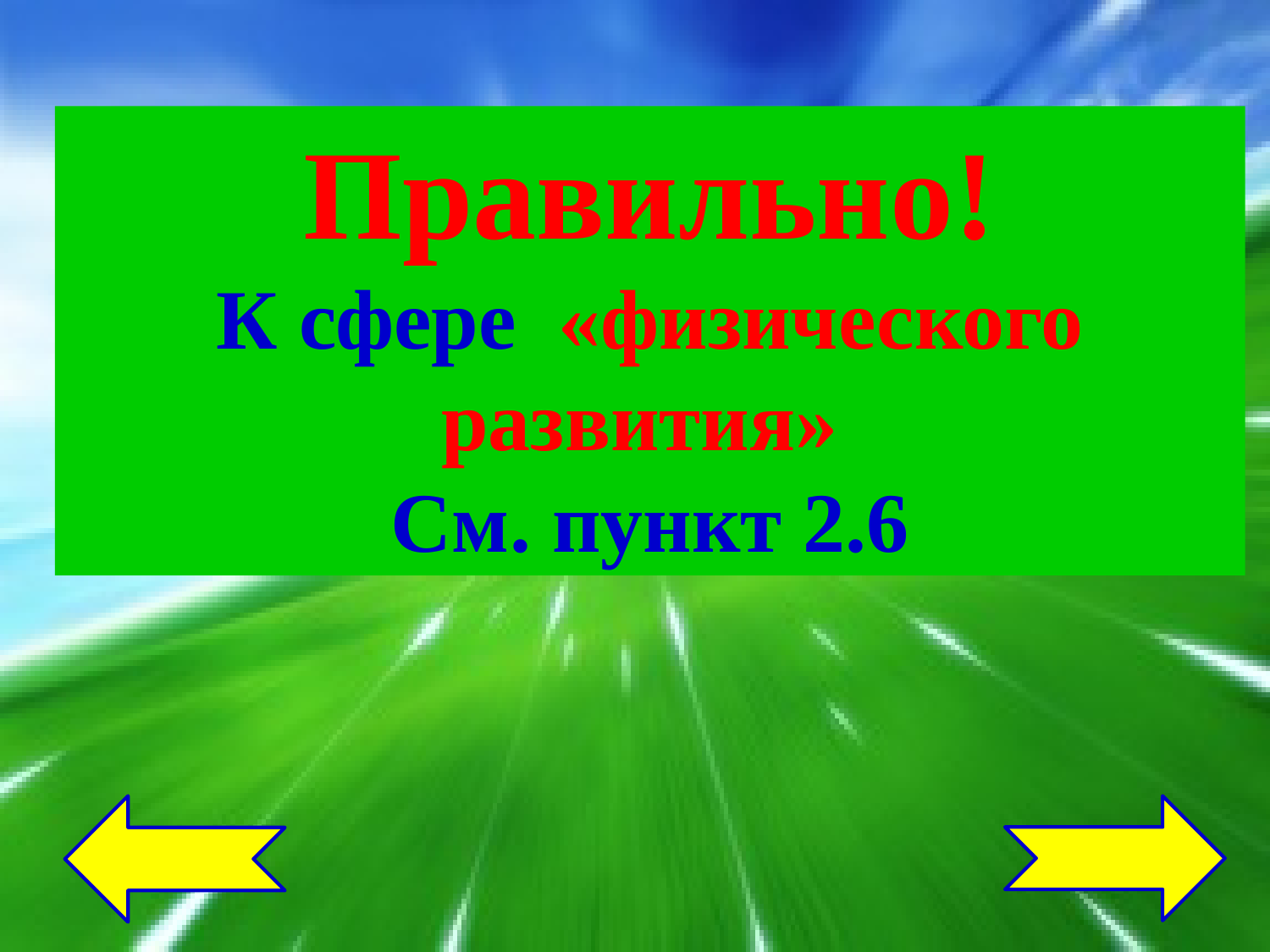

Правильно!
К сфере  «физического развития»
См. пункт 2.6